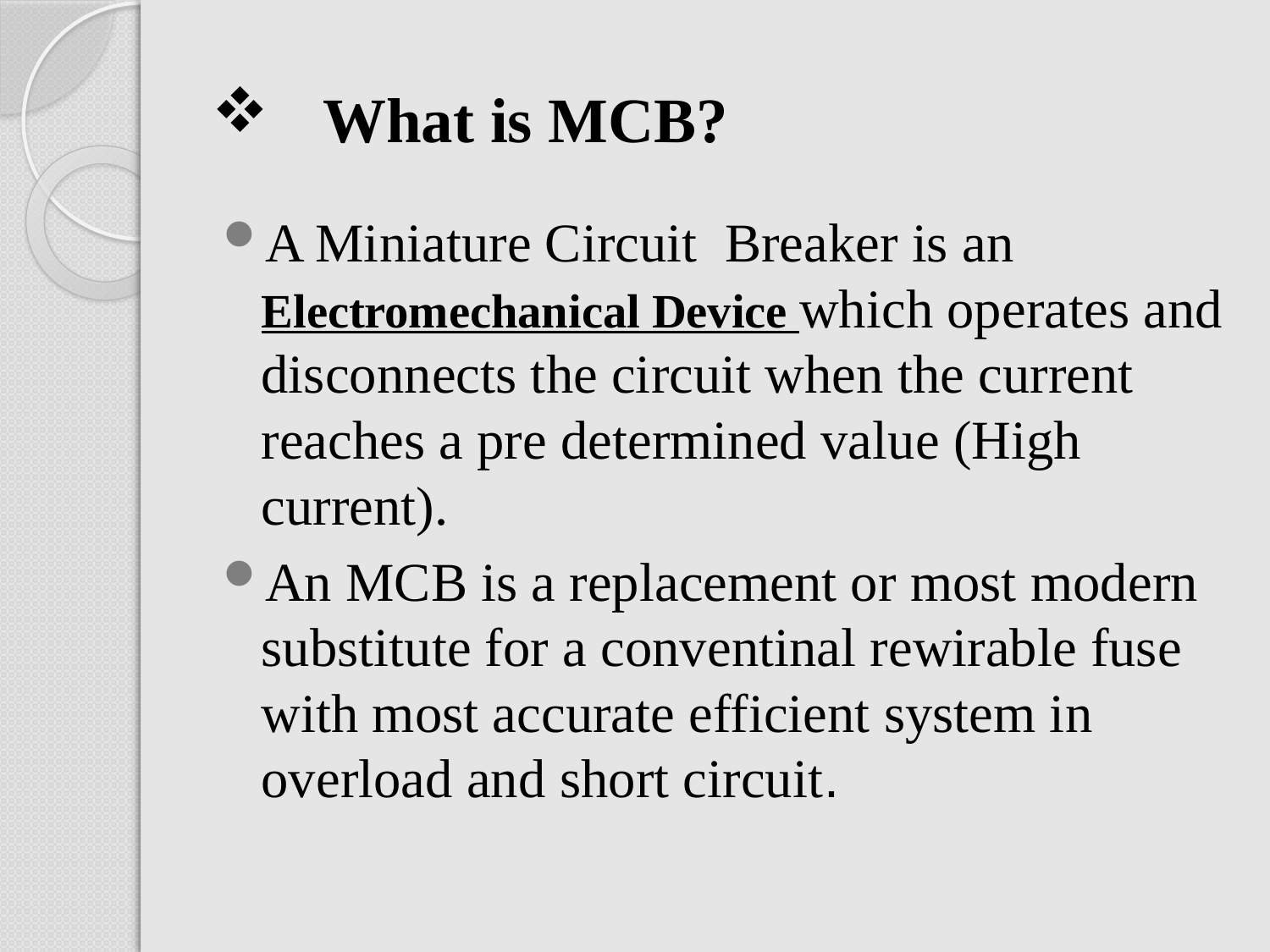

# What is MCB?
A Miniature Circuit  Breaker is an Electromechanical Device which operates and disconnects the circuit when the current reaches a pre determined value (High current).
An MCB is a replacement or most modern substitute for a conventinal rewirable fuse with most accurate efficient system in overload and short circuit.